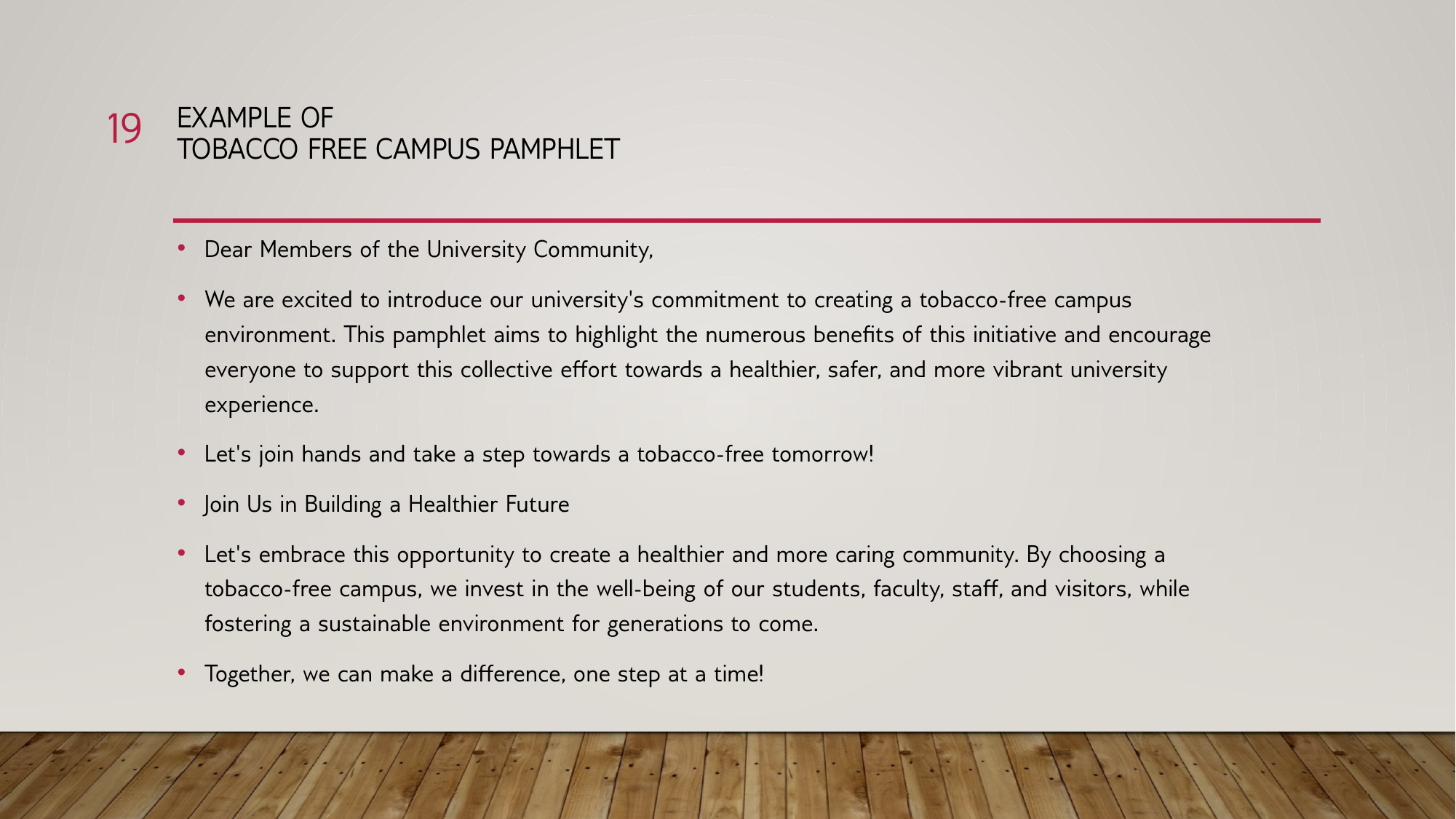

19
# EXAMPLE of Tobacco free campus pamphlet
Dear Members of the University Community,
We are excited to introduce our university's commitment to creating a tobacco-free campus environment. This pamphlet aims to highlight the numerous benefits of this initiative and encourage everyone to support this collective effort towards a healthier, safer, and more vibrant university experience.
Let's join hands and take a step towards a tobacco-free tomorrow!
Join Us in Building a Healthier Future
Let's embrace this opportunity to create a healthier and more caring community. By choosing a tobacco-free campus, we invest in the well-being of our students, faculty, staff, and visitors, while fostering a sustainable environment for generations to come.
Together, we can make a difference, one step at a time!